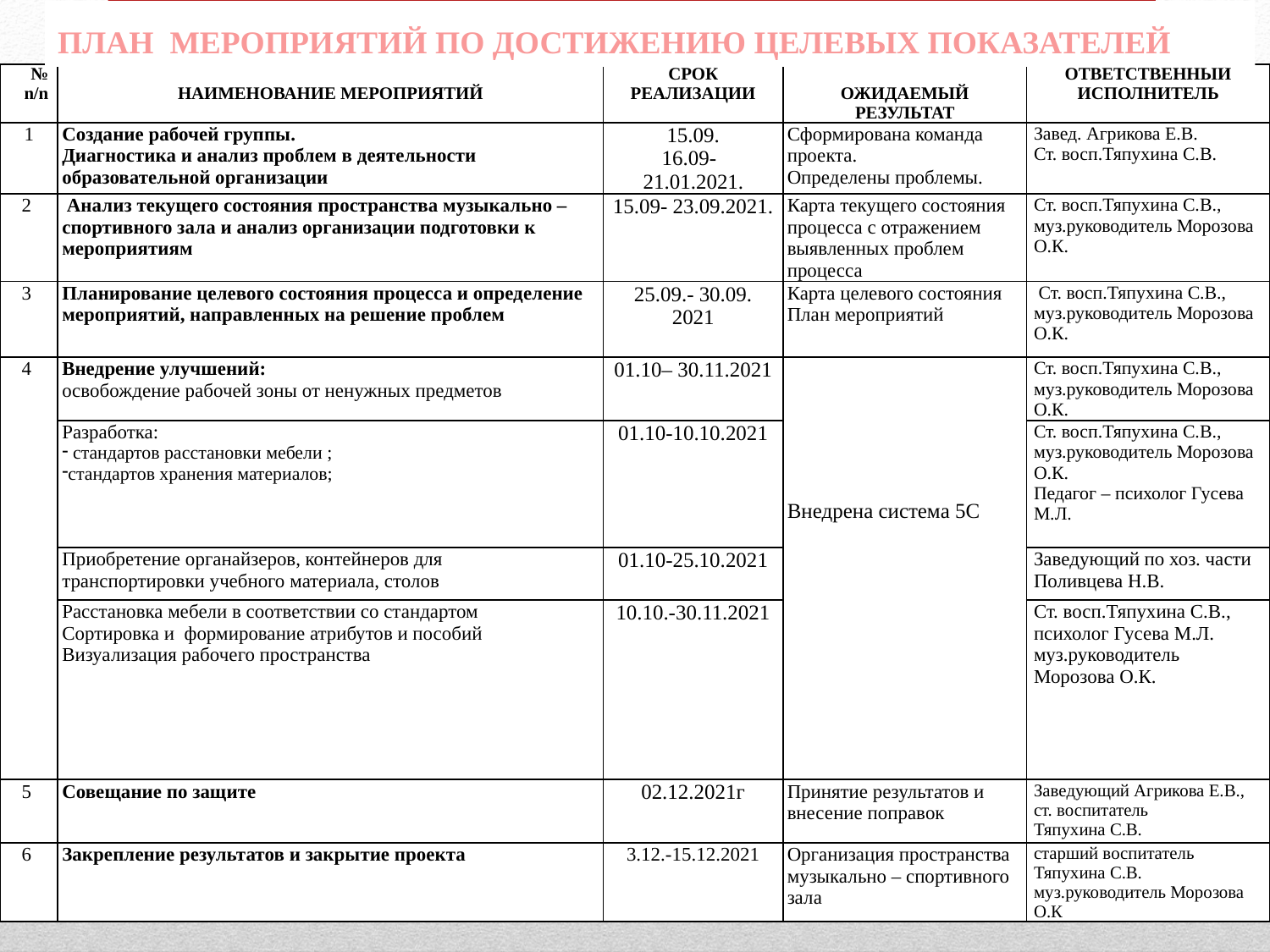

ПЛАН  МЕРОПРИЯТИЙ ПО ДОСТИЖЕНИЮ ЦЕЛЕВЫХ ПОКАЗАТЕЛЕЙ
| № n/n | НАИМЕНОВАНИЕ МЕРОПРИЯТИЙ | СРОК РЕАЛИЗАЦИИ | ОЖИДАЕМЫЙ РЕЗУЛЬТАТ | ОТВЕТСТВЕННЫЙ ИСПОЛНИТЕЛЬ |
| --- | --- | --- | --- | --- |
| 1 | Создание рабочей группы. Диагностика и анализ проблем в деятельности образовательной организации | 15.09. 16.09- 21.01.2021. | Сформирована команда проекта. Определены проблемы. | Завед. Агрикова Е.В. Ст. восп.Тяпухина С.В. |
| 2 | Анализ текущего состояния пространства музыкально – спортивного зала и анализ организации подготовки к мероприятиям | 15.09- 23.09.2021. | Карта текущего состояния процесса с отражением выявленных проблем процесса | Ст. восп.Тяпухина С.В., муз.руководитель Морозова О.К. |
| 3 | Планирование целевого состояния процесса и определение мероприятий, направленных на решение проблем | 25.09.- 30.09. 2021 | Карта целевого состояния План мероприятий | Ст. восп.Тяпухина С.В., муз.руководитель Морозова О.К. |
| 4 | Внедрение улучшений: освобождение рабочей зоны от ненужных предметов | 01.10– 30.11.2021 | Внедрена система 5С | Ст. восп.Тяпухина С.В., муз.руководитель Морозова О.К. |
|  | Разработка: стандартов расстановки мебели ; стандартов хранения материалов; | 01.10-10.10.2021 |  | Ст. восп.Тяпухина С.В., муз.руководитель Морозова О.К. Педагог – психолог Гусева М.Л. |
|  | Приобретение органайзеров, контейнеров для транспортировки учебного материала, столов | 01.10-25.10.2021 |  | Заведующий по хоз. части Поливцева Н.В. |
|  | Расстановка мебели в соответствии со стандартом Сортировка и формирование атрибутов и пособий Визуализация рабочего пространства | 10.10.-30.11.2021 |  | Ст. восп.Тяпухина С.В., психолог Гусева М.Л. муз.руководитель Морозова О.К. |
| 5 | Совещание по защите | 02.12.2021г | Принятие результатов и внесение поправок | Заведующий Агрикова Е.В., ст. воспитатель  Тяпухина С.В. |
| 6 | Закрепление результатов и закрытие проекта | 3.12.-15.12.2021 | Организация пространства музыкально – спортивного зала | старший воспитатель Тяпухина С.В.  муз.руководитель Морозова О.К |